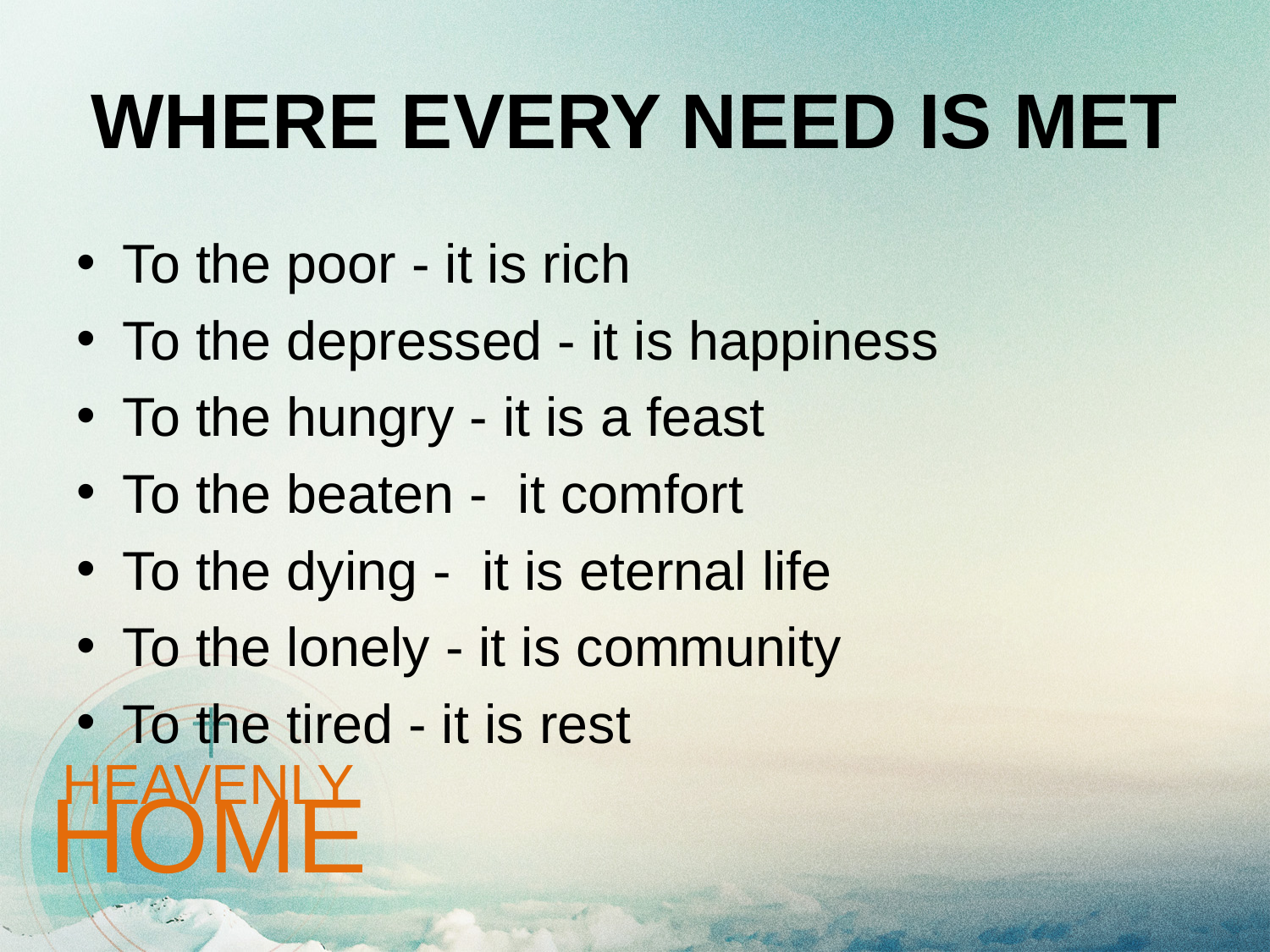

# Where EVERY Need is Met
To the poor - it is rich
To the depressed - it is happiness
To the hungry - it is a feast
To the beaten -  it comfort
To the dying -  it is eternal life
To the lonely - it is community
To the tired - it is rest